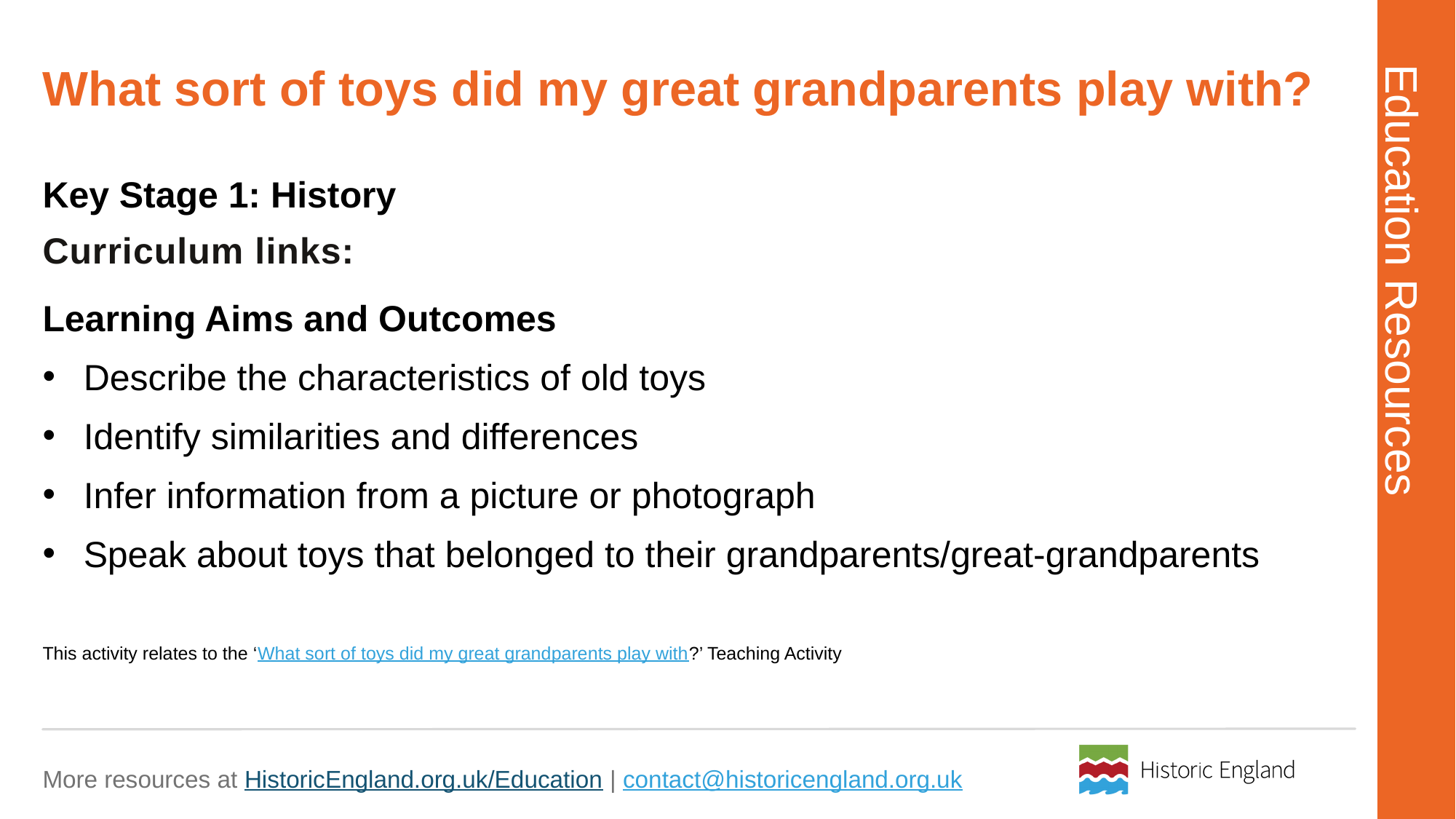

# What sort of toys did my great grandparents play with? 2
Key Stage 1: History

Learning Aims and Outcomes
Describe the characteristics of old toys
Identify similarities and differences
Infer information from a picture or photograph
Speak about toys that belonged to their grandparents/great-grandparents

This activity relates to the ‘What sort of toys did my great grandparents play with?’ Teaching Activity